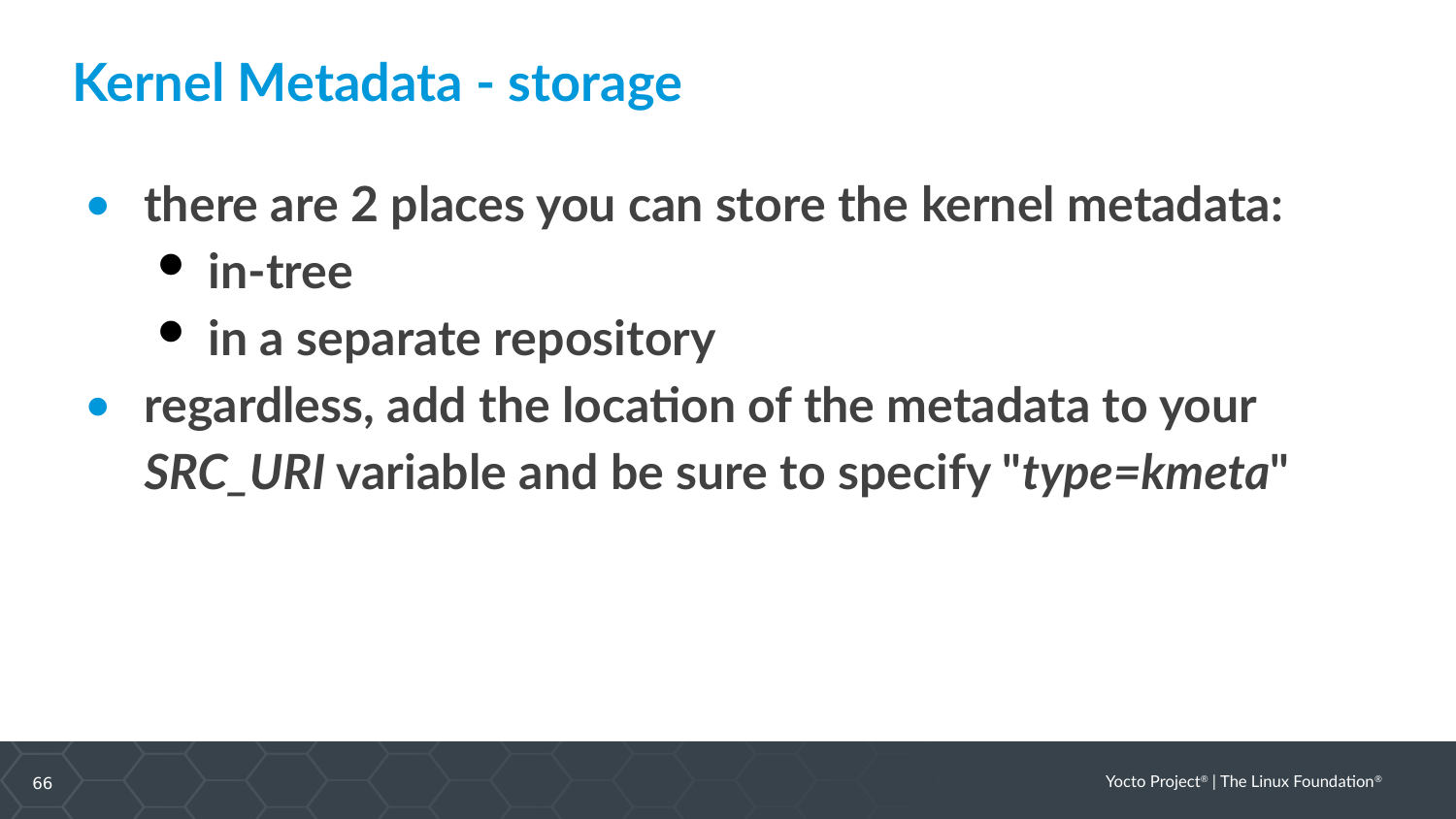

Kernel Metadata - storage
there are 2 places you can store the kernel metadata:
in-tree
in a separate repository
regardless, add the location of the metadata to your SRC_URI variable and be sure to specify "type=kmeta"